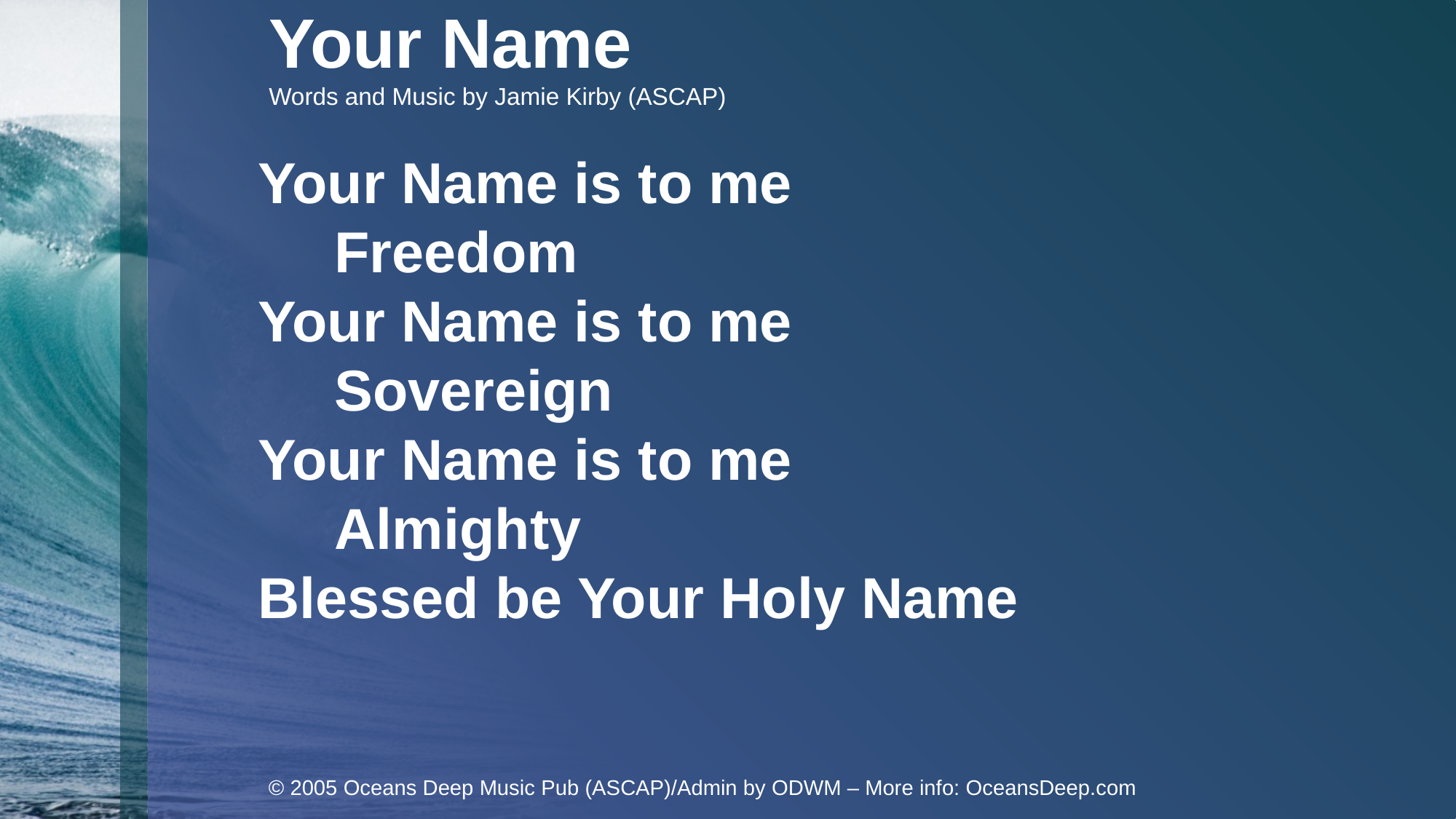

Your Name
Words and Music by Jamie Kirby (ASCAP)
Your Name is to me
	Freedom
Your Name is to me
	Sovereign
Your Name is to me
	Almighty
Blessed be Your Holy Name
© 2005 Oceans Deep Music Pub (ASCAP)/Admin by ODWM – More info: OceansDeep.com